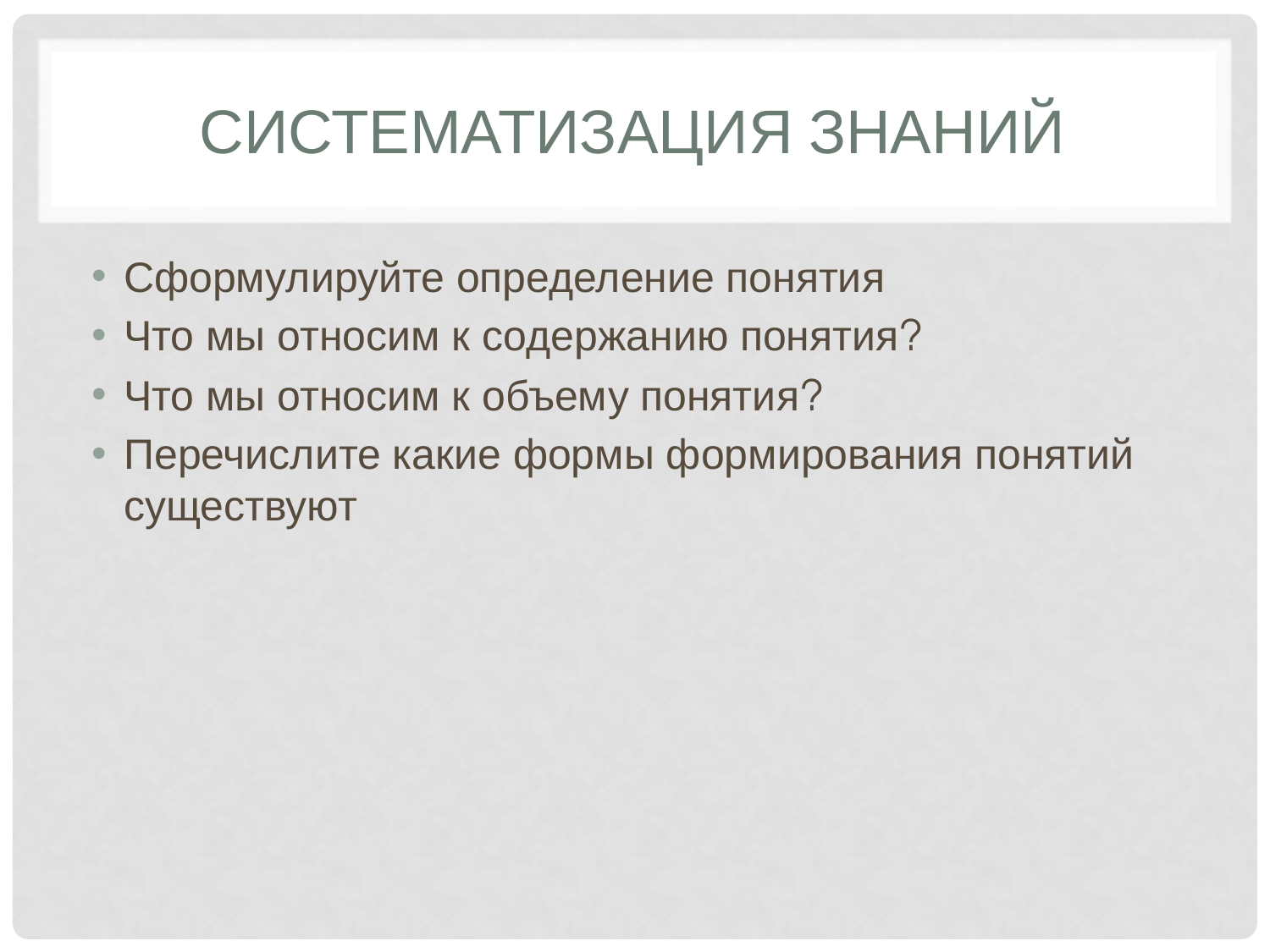

# Систематизация знаний
Сформулируйте определение понятия
Что мы относим к содержанию понятия?
Что мы относим к объему понятия?
Перечислите какие формы формирования понятий существуют